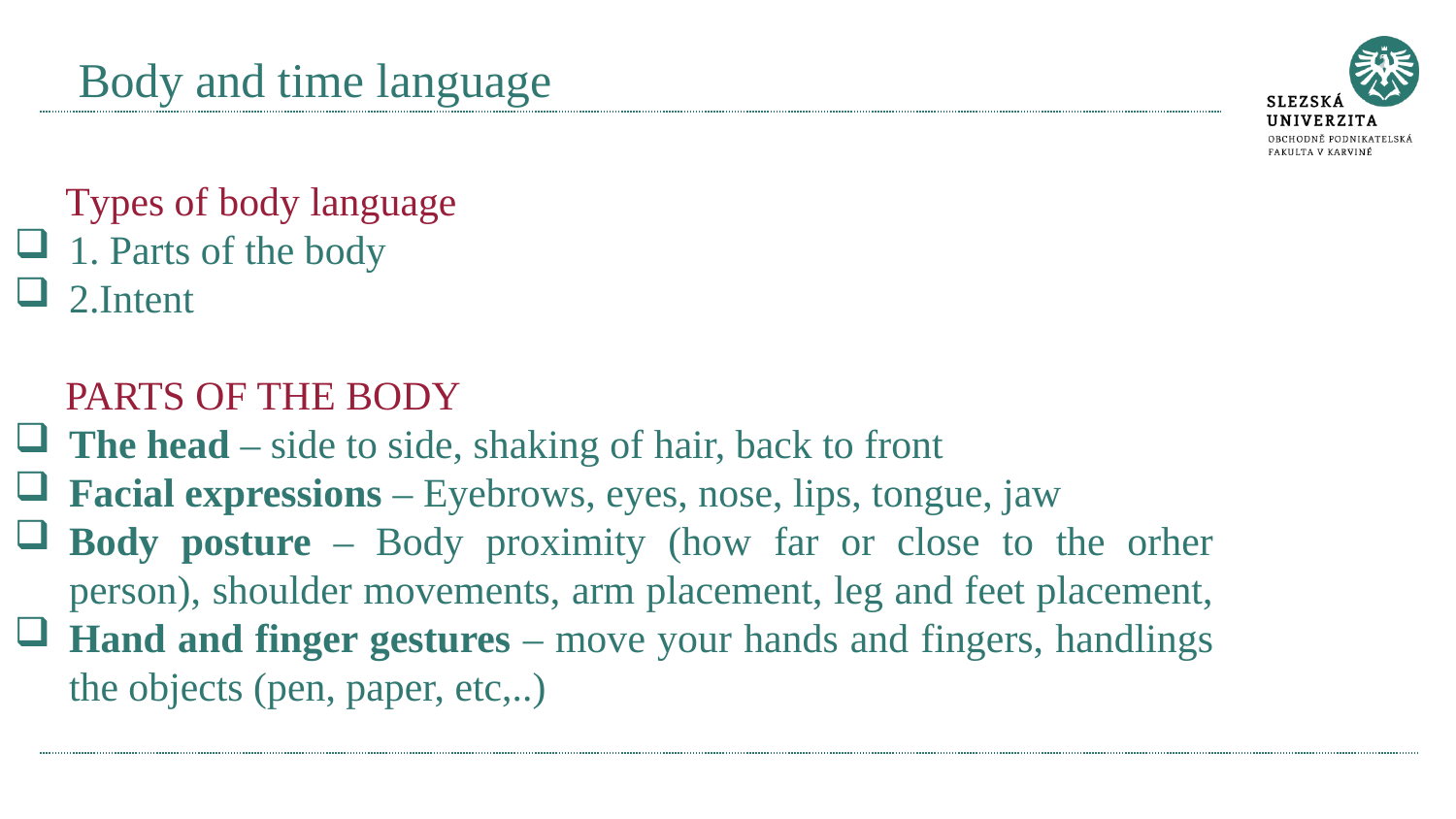

# Body and time language
     Types of body language
1. Parts of the body
2.Intent

     PARTS OF THE BODY
The head – side to side, shaking of hair, back to front
Facial expressions – Eyebrows, eyes, nose, lips, tongue, jaw
Body posture – Body proximity (how far or close to the orher person), shoulder movements, arm placement, leg and feet placement,
Hand and finger gestures – move your hands and fingers, handlings the objects (pen, paper, etc,..)